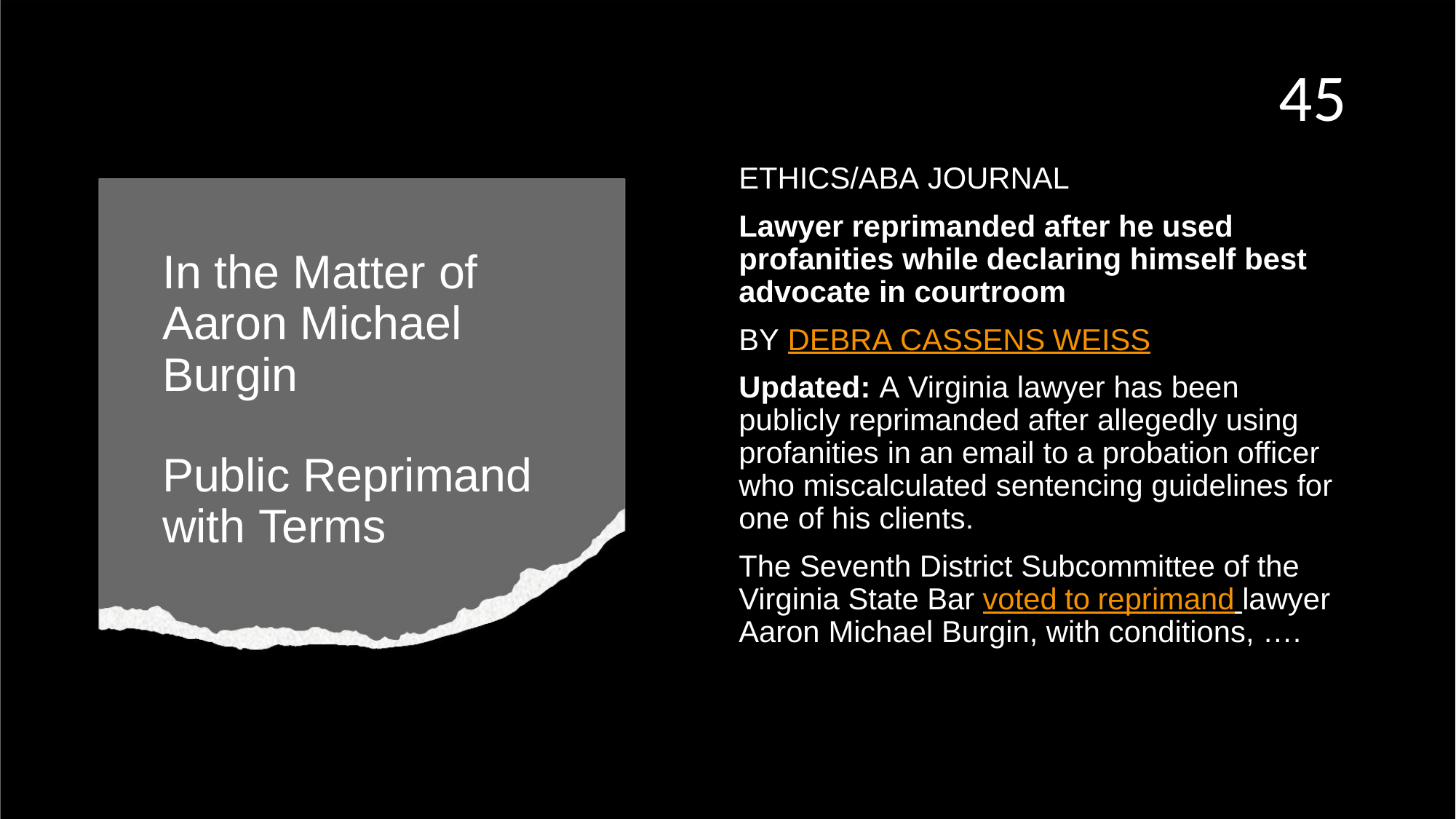

45
ETHICS/ABA JOURNAL
Lawyer reprimanded after he used
profanities while declaring himself best
advocate in courtroom
In the Matter of
Aaron Michael
Burgin
BY DEBRA CASSENS WEISS
Updated: A Virginia lawyer has been
publicly reprimanded after allegedly using
profanities in an email to a probation officer
who miscalculated sentencing guidelines for
one of his clients.
Public Reprimand
with Terms
The Seventh District Subcommittee of the
Virginia State Bar voted to reprimand lawyer
Aaron Michael Burgin, with conditions, ….